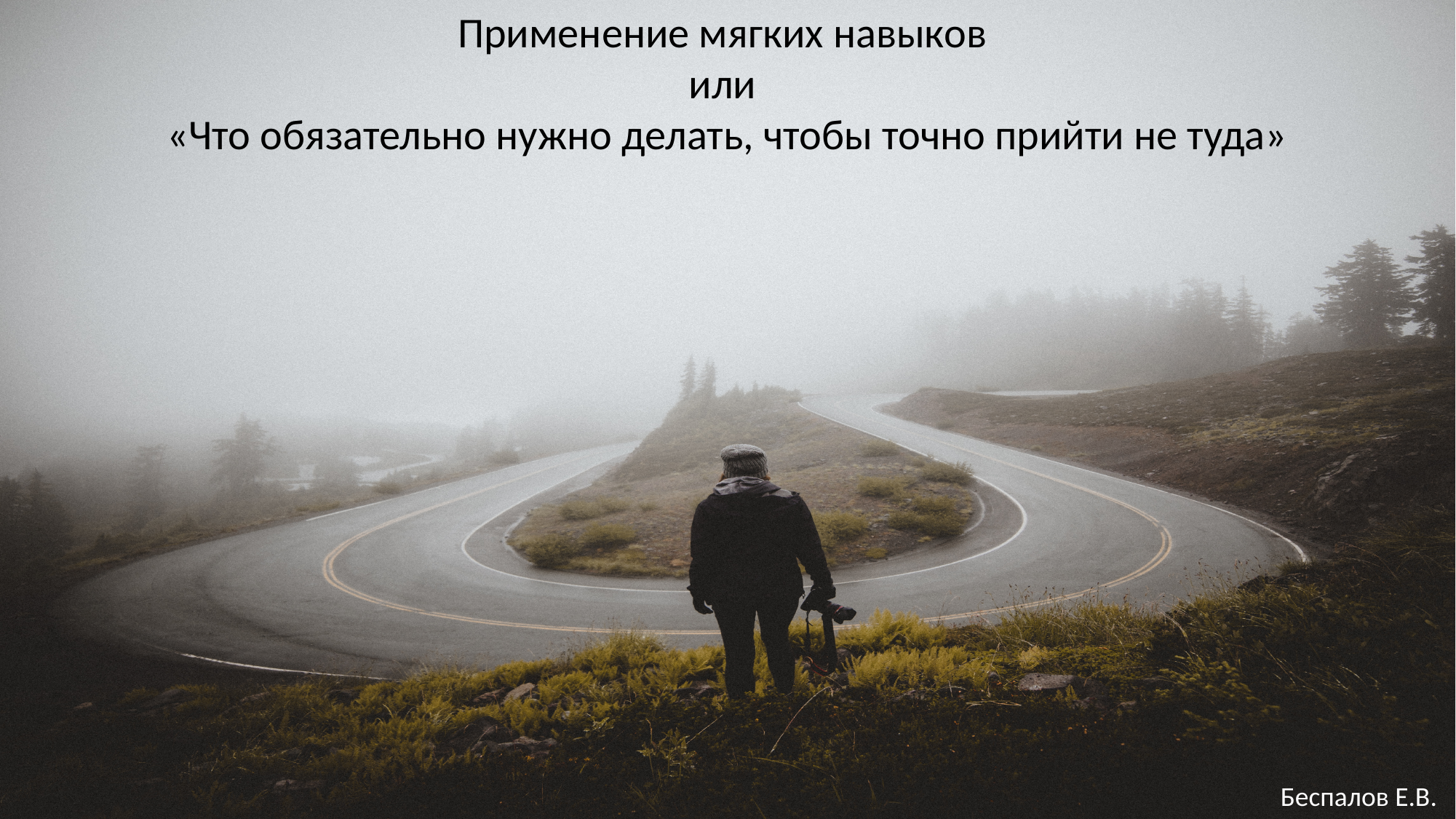

Применение мягких навыков
или
«Что обязательно нужно делать, чтобы точно прийти не туда»
Беспалов Е.В.